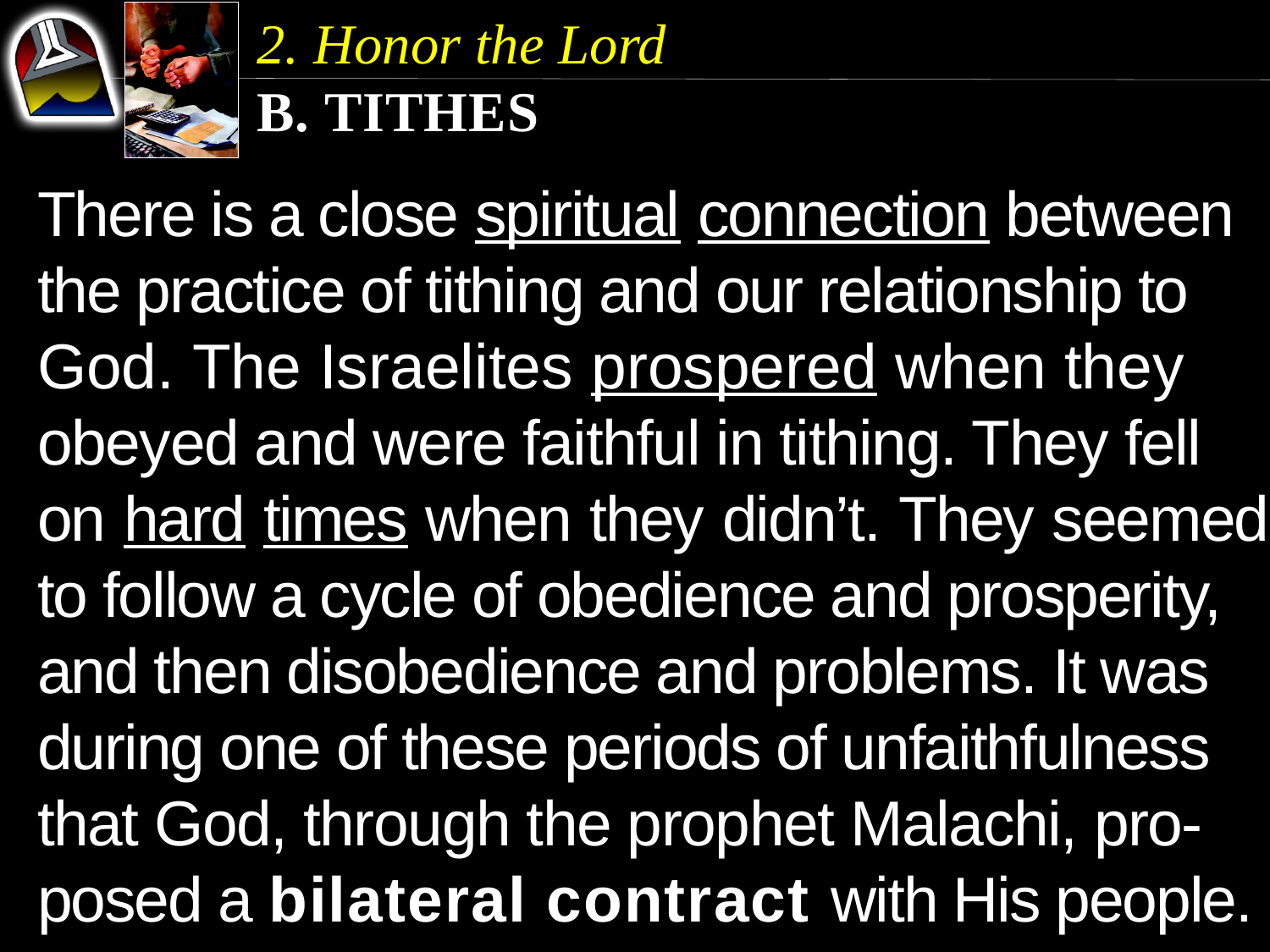

2. Honor the Lord
b. Tithes
There is a close spiritual connection between the practice of tithing and our relationship to God. The Israelites prospered when they obeyed and were faithful in tithing. They fell on hard times when they didn’t. They seemed to follow a cycle of obedience and prosperity, and then disobedience and problems. It was during one of these periods of unfaithfulness that God, through the prophet Malachi, pro-posed a bilateral contract with His people.
There is a close spiritual connection between the practice of tithing and our relationship to God. The Israelites prospered when they obeyed and were faithful in tithing. They fell on hard times when they didn’t. They seemed to follow a cycle of obedience and prosperity, and then disobedience and problems.
There is a close spiritual connection between the practice of tithing and our relationship to God.